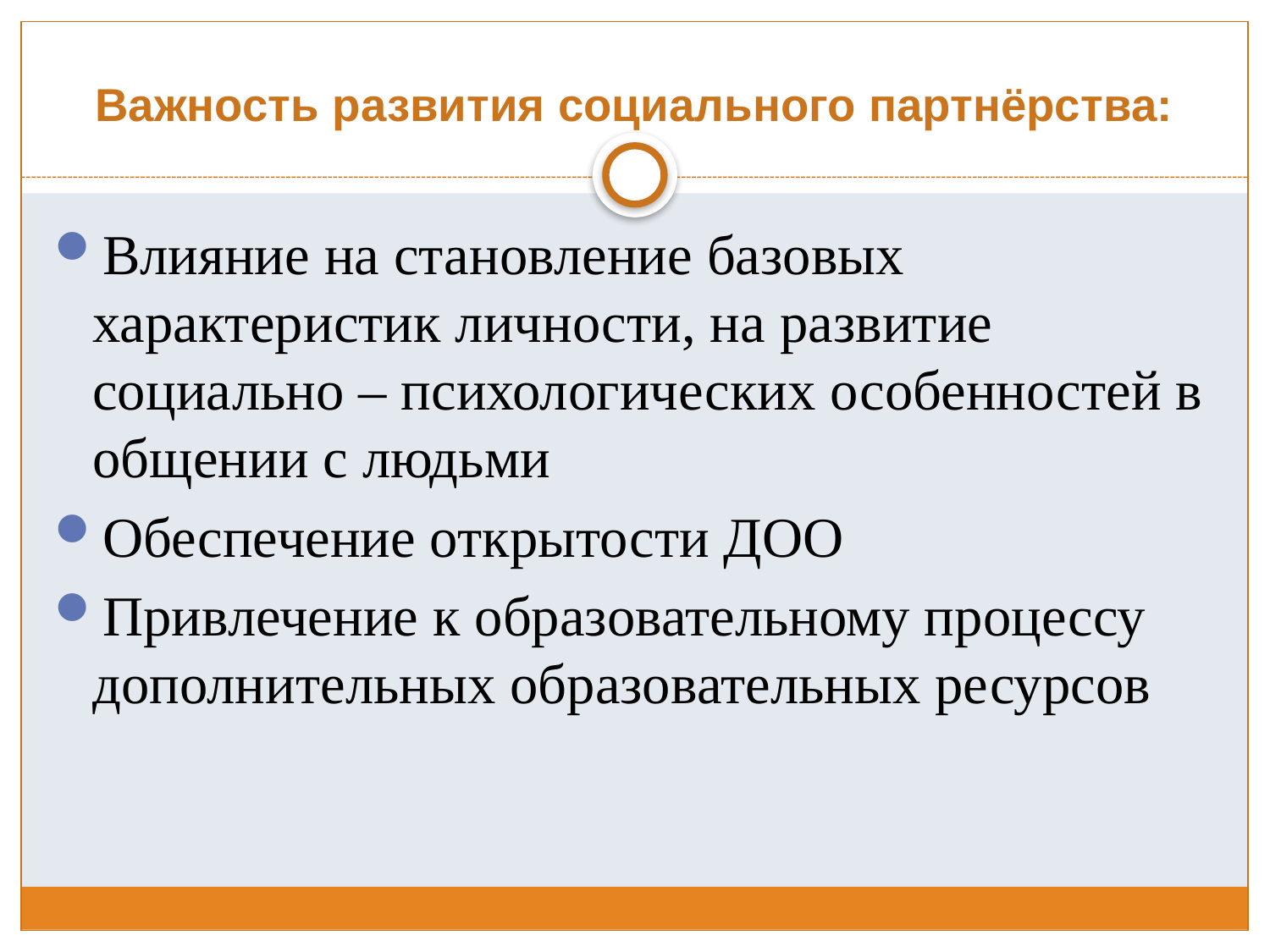

# Важность развития социального партнёрства:
Влияние на становление базовых характеристик личности, на развитие социально – психологических особенностей в общении с людьми
Обеспечение открытости ДОО
Привлечение к образовательному процессу дополнительных образовательных ресурсов